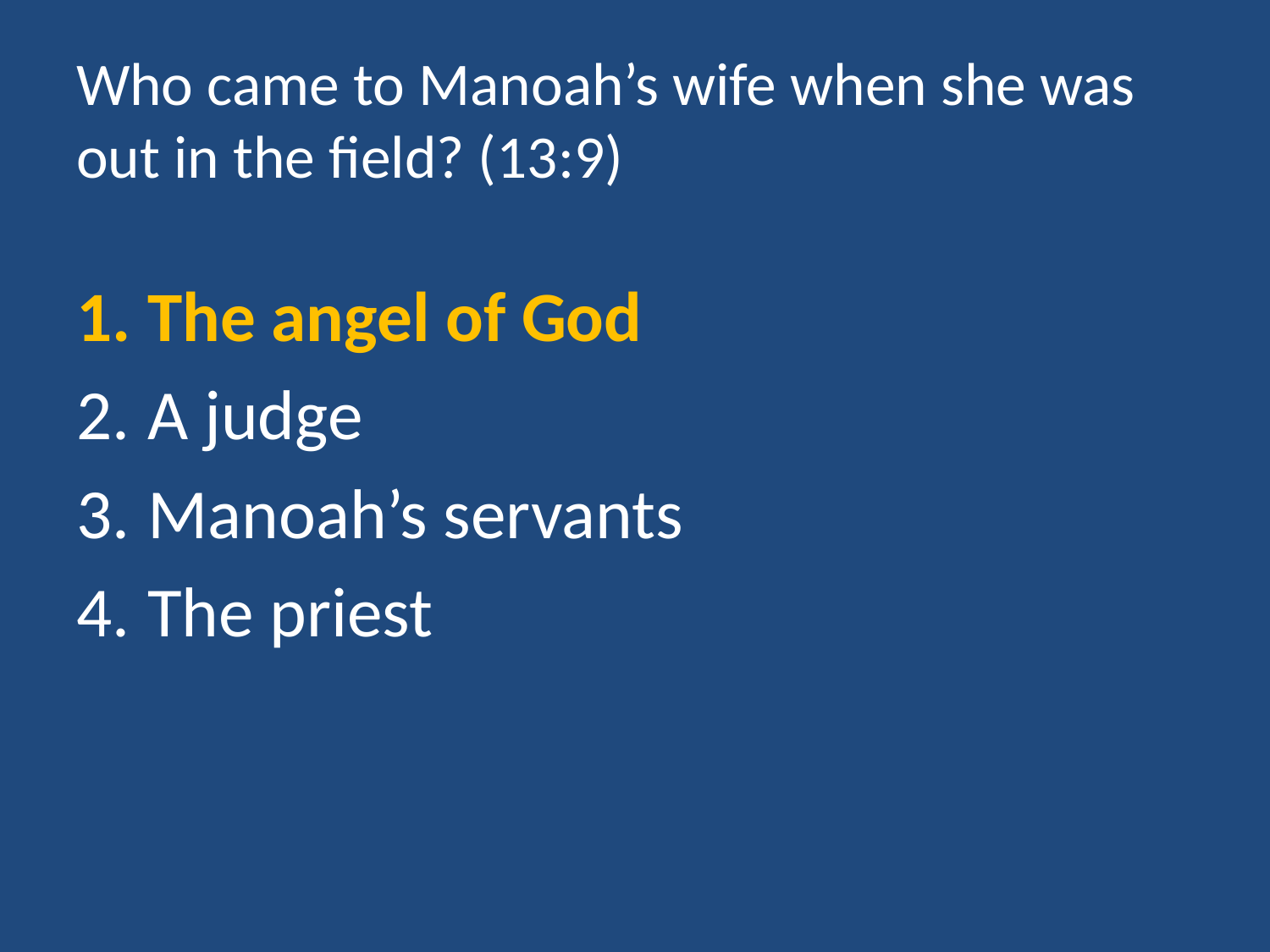

# Who came to Manoah’s wife when she was out in the field? (13:9)
The angel of God
A judge
Manoah’s servants
The priest